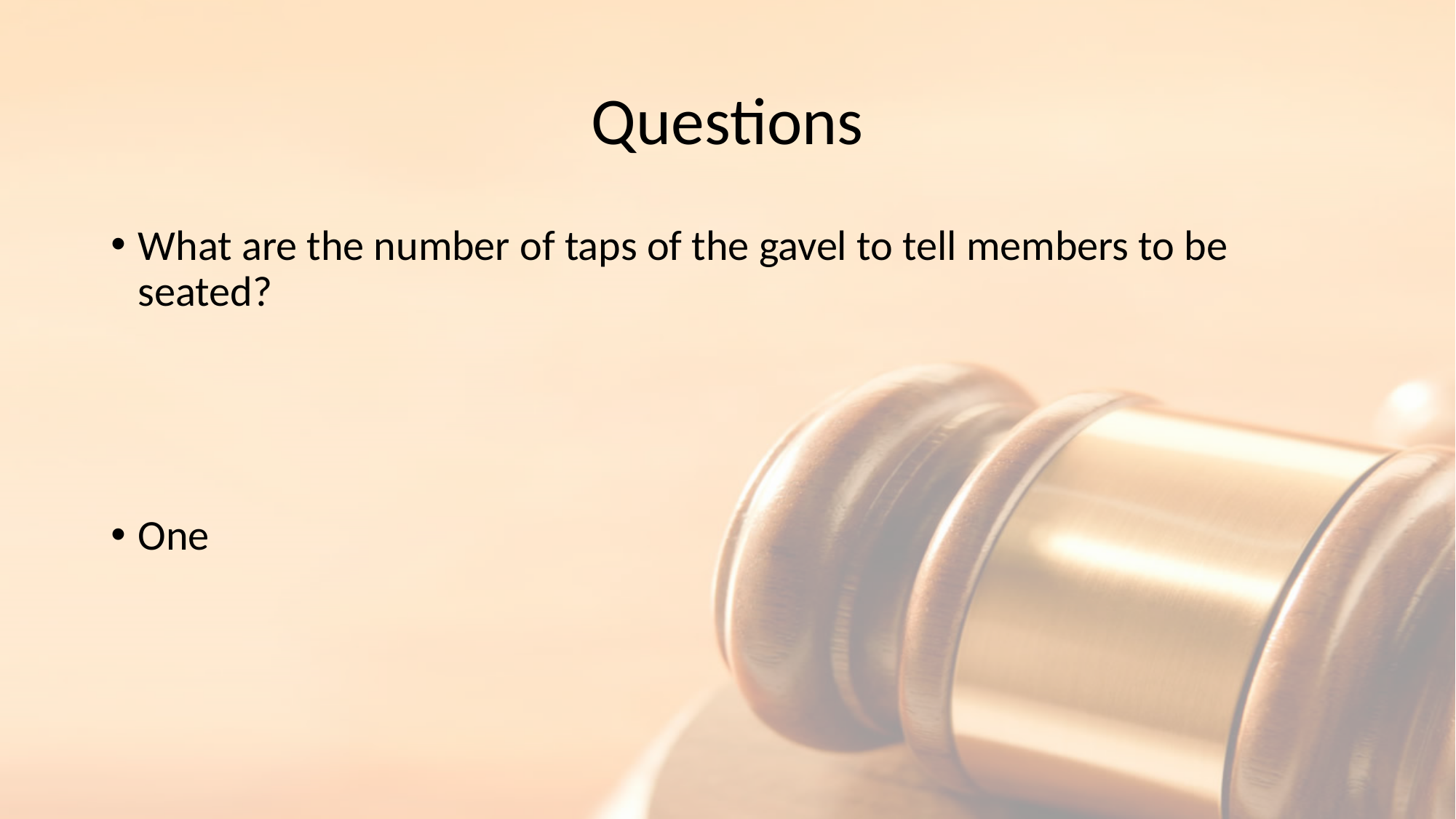

# Questions
What are the number of taps of the gavel to tell members to be seated?

One